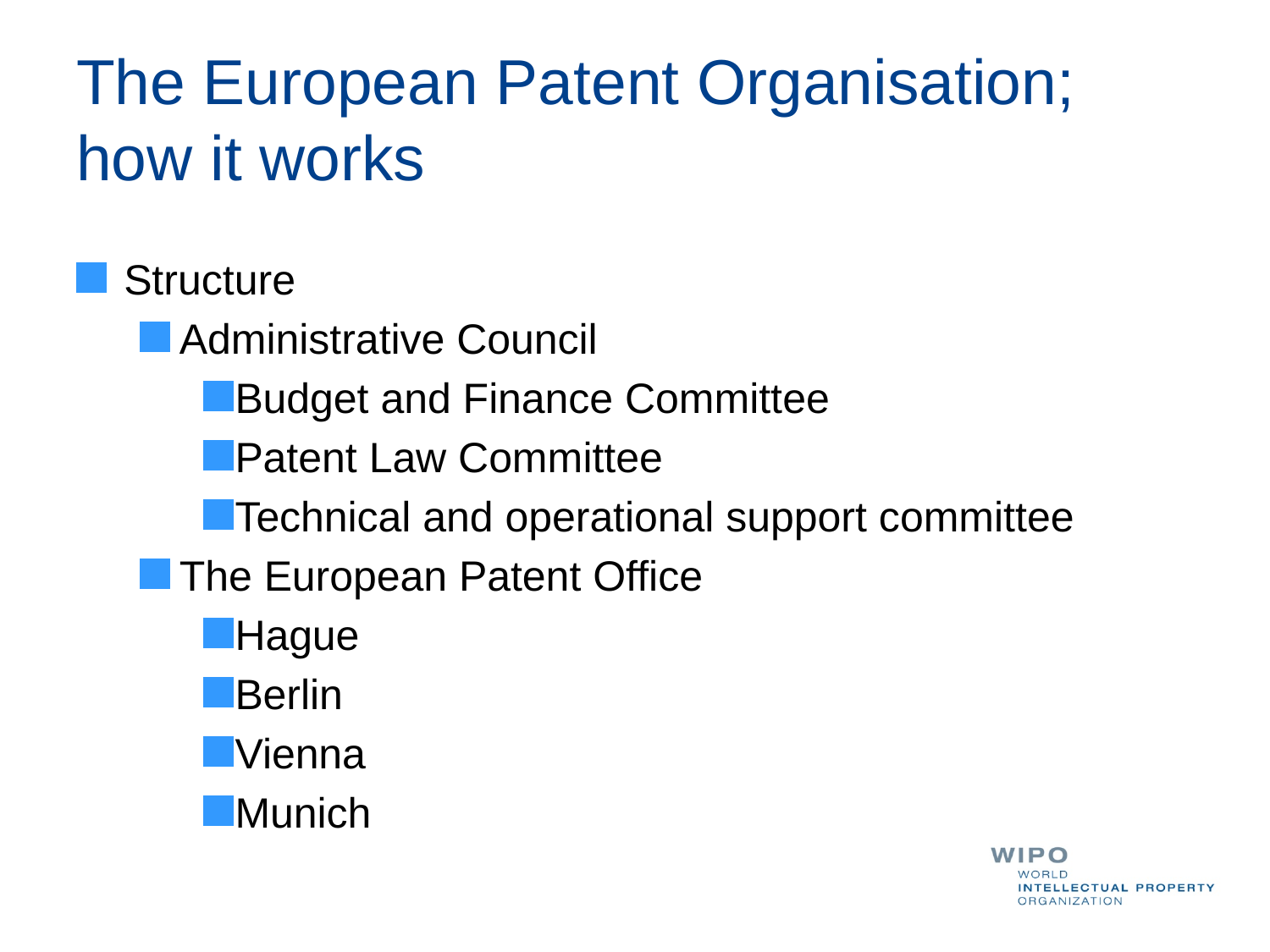

# The European Patent Organisation; how it works
Structure
Administrative Council
Budget and Finance Committee
Patent Law Committee
Technical and operational support committee
The European Patent Office
Hague
Berlin
Vienna
Munich